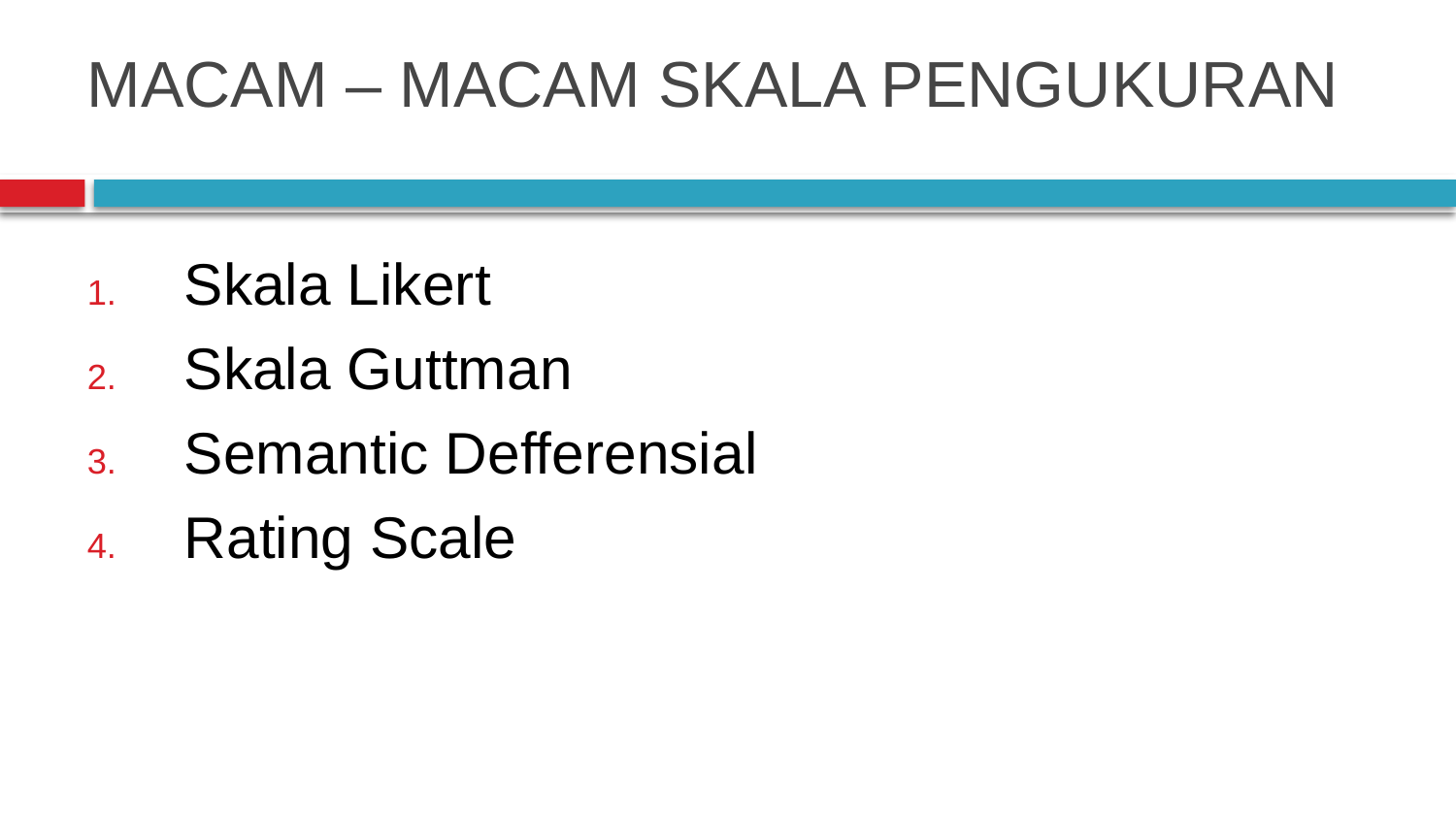

# MACAM – MACAM SKALA PENGUKURAN
Skala Likert
Skala Guttman
Semantic Defferensial
Rating Scale